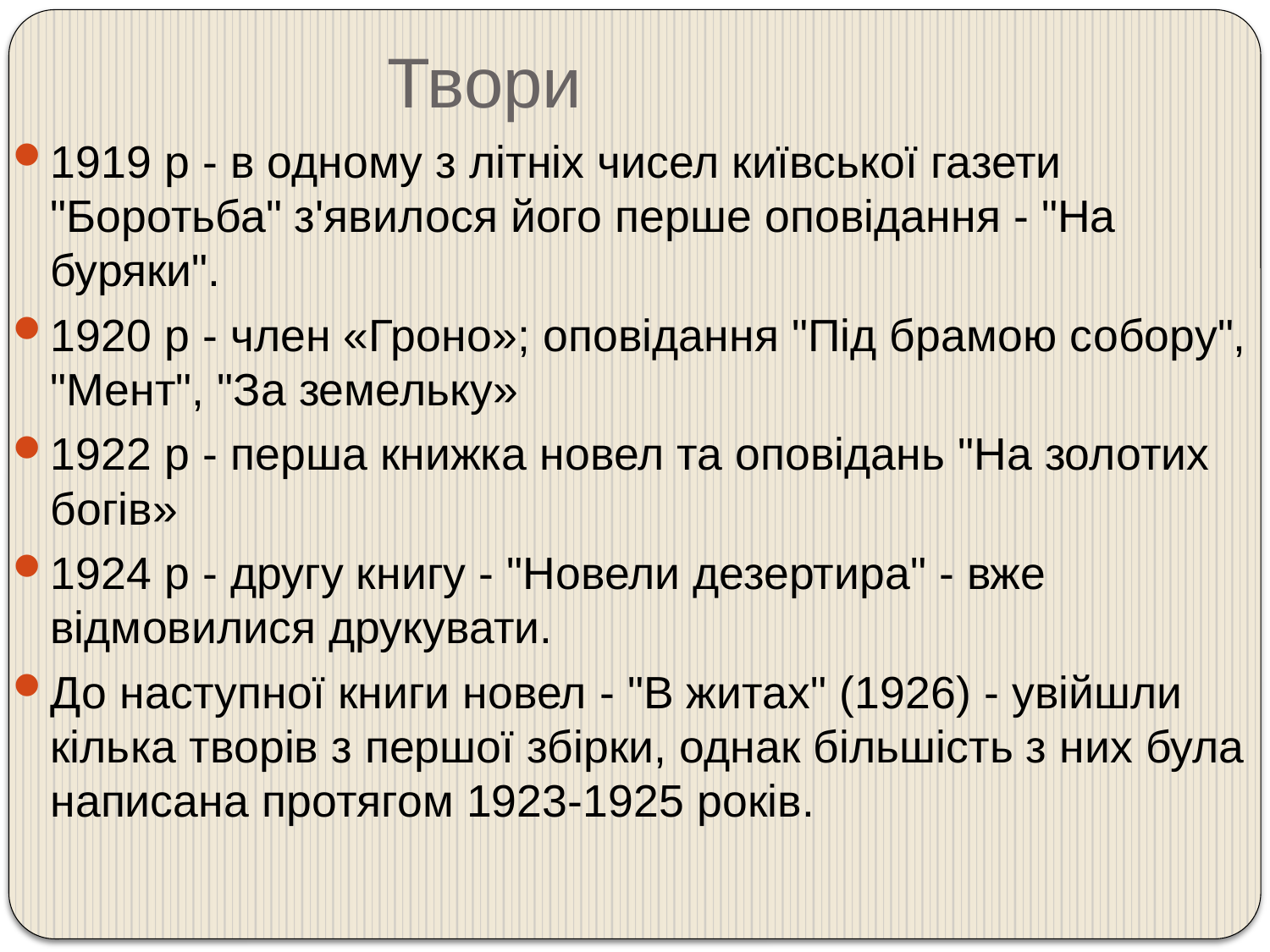

# Твори
1919 р - в одному з літніх чисел київської газети "Боротьба" з'явилося його перше оповідання - "На буряки".
1920 р - член «Гроно»; оповідання "Під брамою собору", "Мент", "За земельку»
1922 р - перша книжка новел та оповідань "На золотих богів»
1924 р - другу книгу - "Новели дезертира" - вже відмовилися друкувати.
До наступної книги новел - "В житах" (1926) - увійшли кілька творів з першої збірки, однак більшість з них була написана протягом 1923-1925 років.